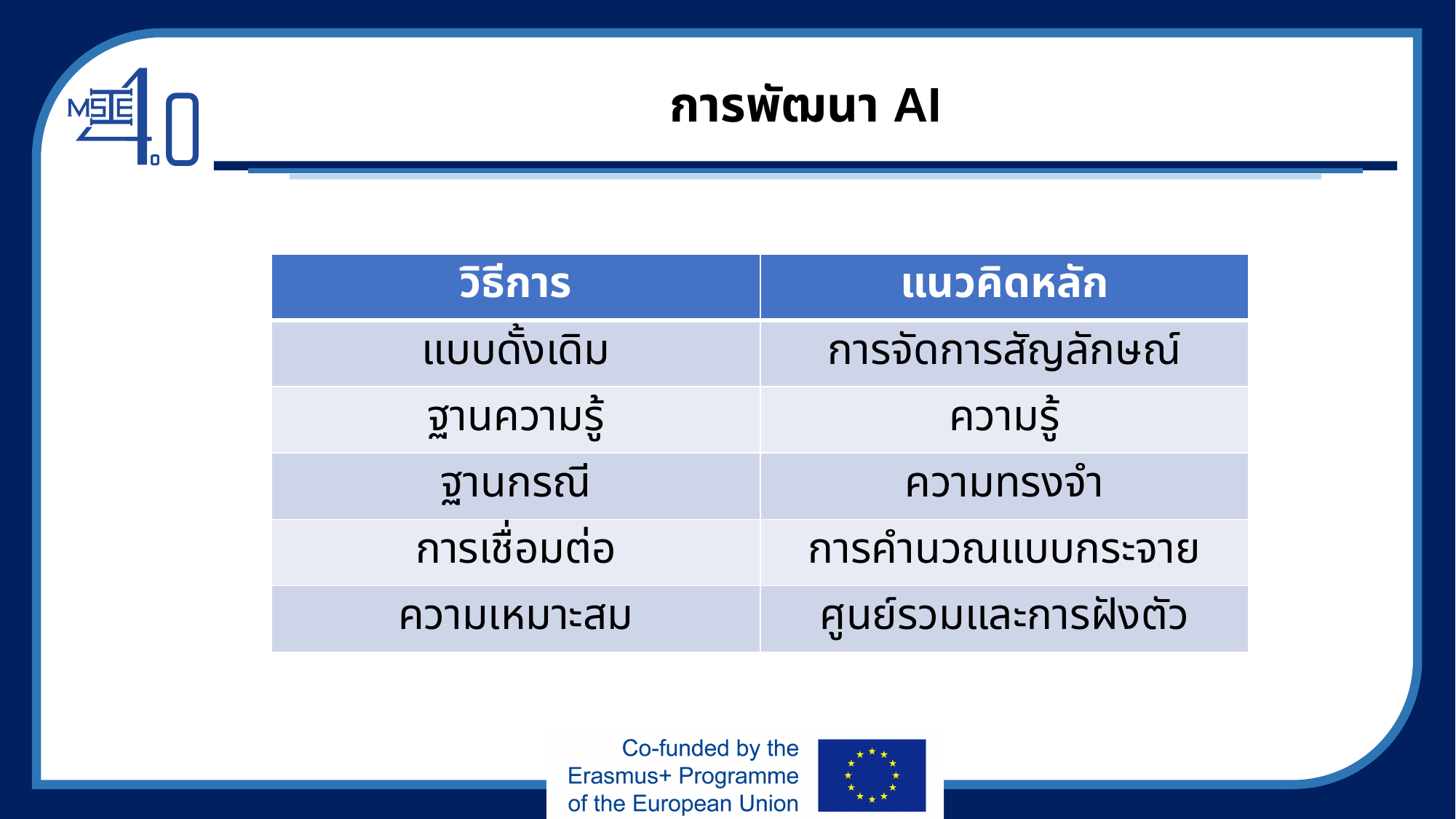

# การพัฒนา AI
| วิธีการ | แนวคิดหลัก |
| --- | --- |
| แบบดั้งเดิม | การจัดการสัญลักษณ์ |
| ฐานความรู้ | ความรู้ |
| ฐานกรณี | ความทรงจำ |
| การเชื่อมต่อ | การคำนวณแบบกระจาย |
| ความเหมาะสม | ศูนย์รวมและการฝังตัว |